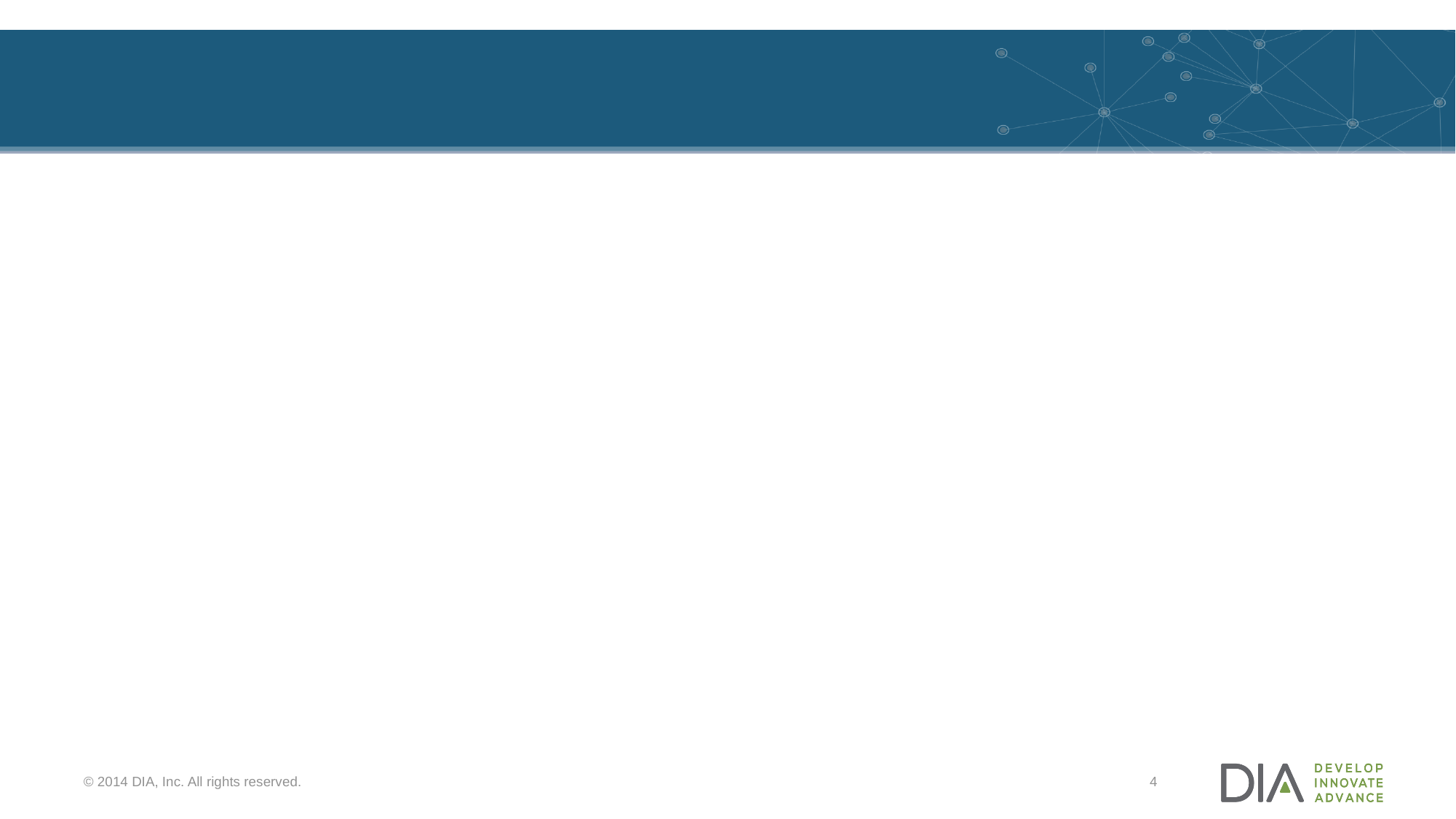

#

© 2014 DIA, Inc. All rights reserved.